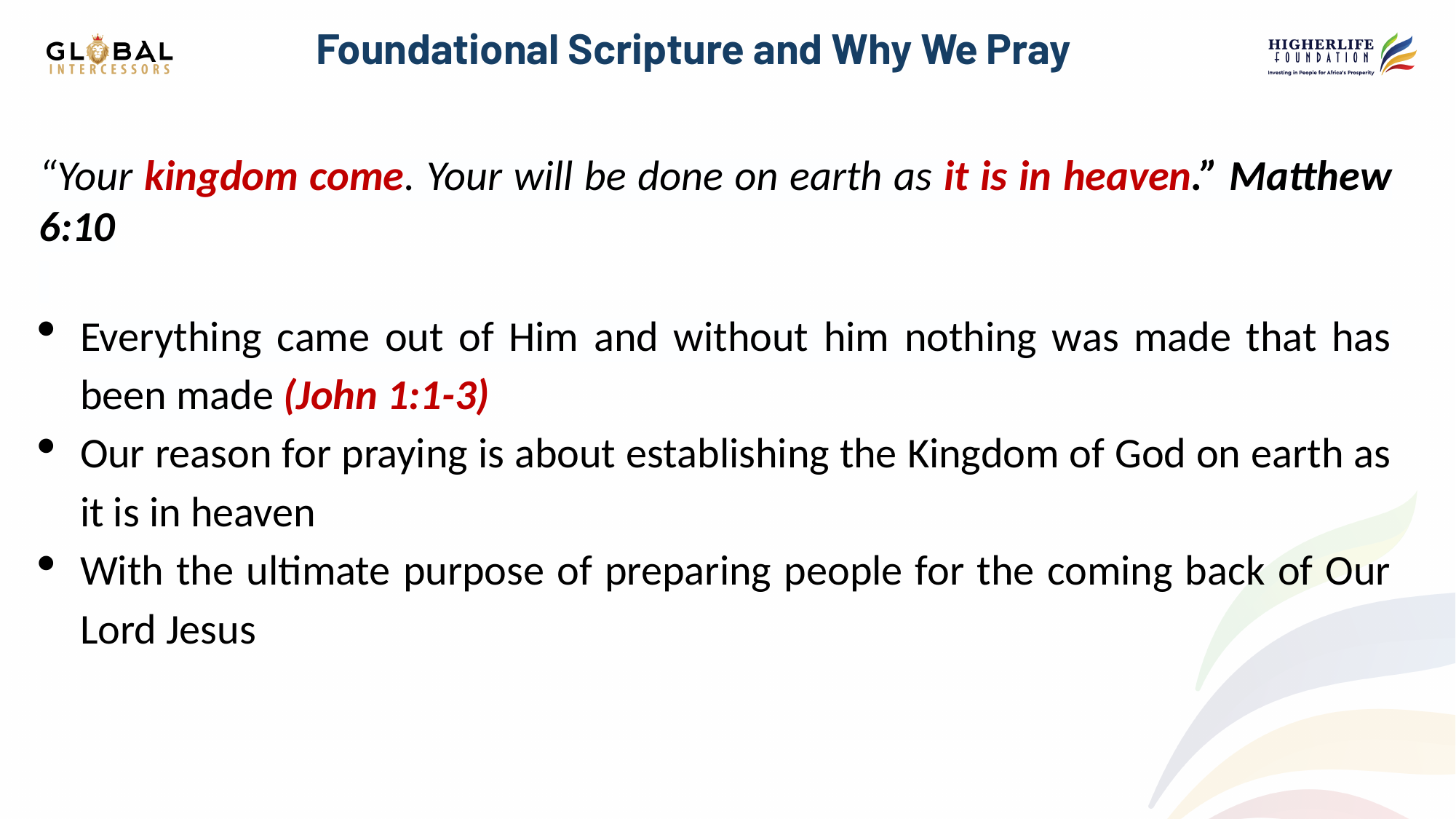

Foundational Scripture and Why We Pray

“Your kingdom come. Your will be done on earth as it is in heaven.” Matthew 6:10

Everything came out of Him and without him nothing was made that has been made (John 1:1-3)
Our reason for praying is about establishing the Kingdom of God on earth as it is in heaven
With the ultimate purpose of preparing people for the coming back of Our Lord Jesus